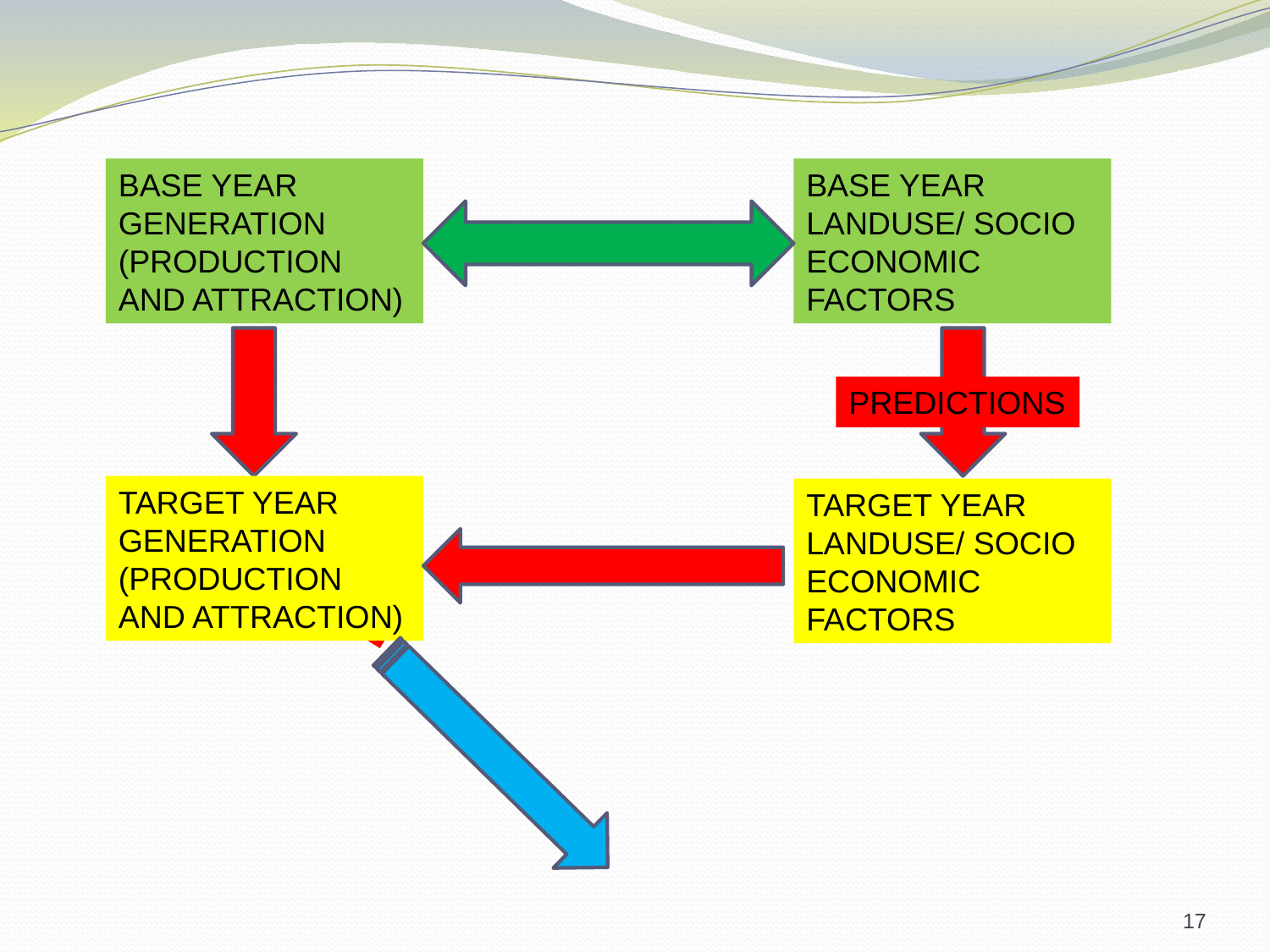

BASE YEAR GENERATION (PRODUCTION AND ATTRACTION)
BASE YEAR LANDUSE/ SOCIO ECONOMIC FACTORS

PREDICTIONS
TARGET YEAR GENERATION (PRODUCTION AND ATTRACTION)
TARGET YEAR LANDUSE/ SOCIO ECONOMIC FACTORS

PREDICTIONS

17